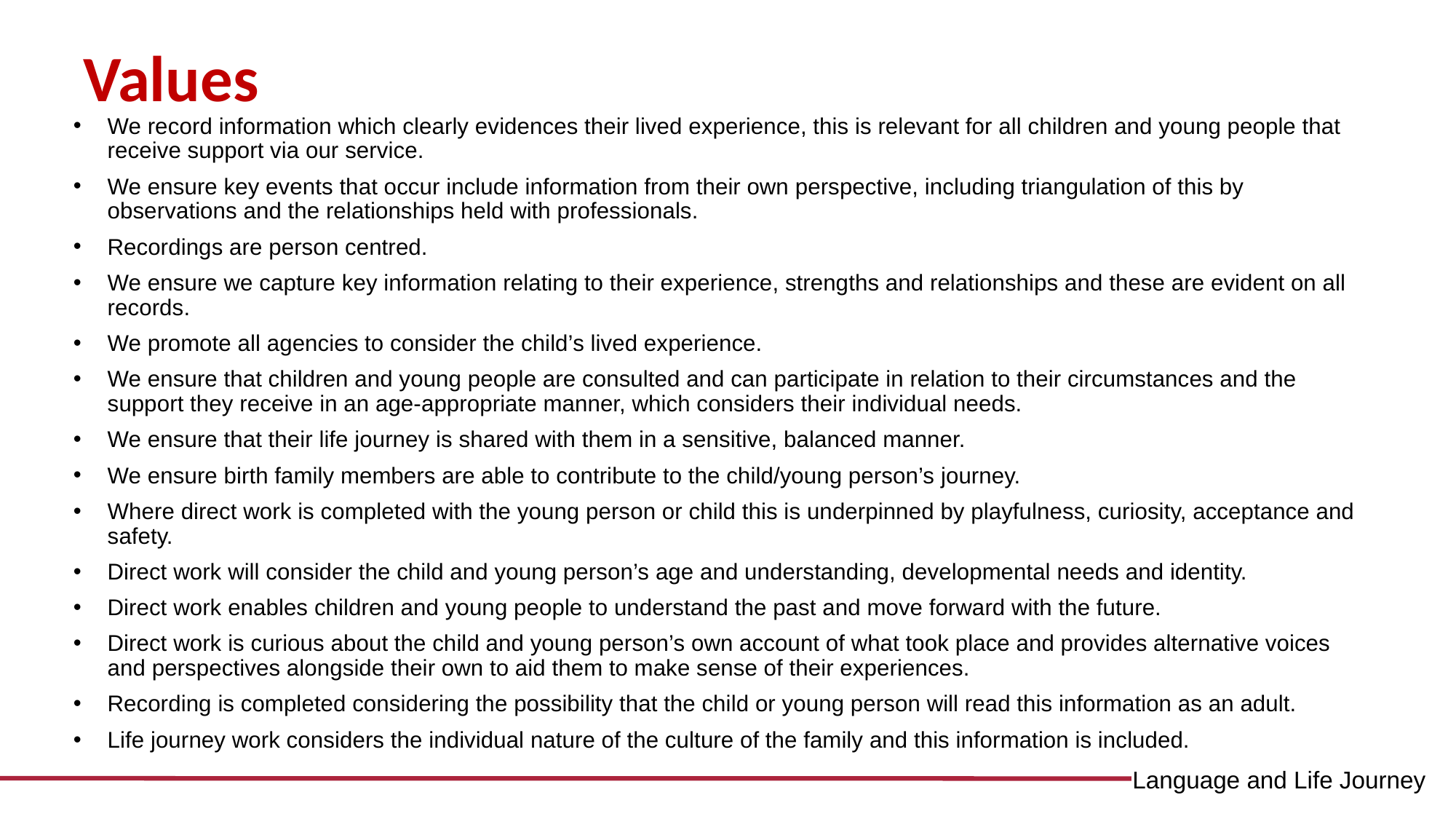

Values
We record information which clearly evidences their lived experience, this is relevant for all children and young people that receive support via our service. ​
We ensure key events that occur include information from their own perspective, including triangulation of this by observations and the relationships held with professionals. ​
Recordings are person centred.​
We ensure we capture key information relating to their experience, strengths and relationships and these are evident on all records. ​
We promote all agencies to consider the child’s lived experience. ​
We ensure that children and young people are consulted and can participate in relation to their circumstances and the support they receive in an age-appropriate manner, which considers their individual needs. ​
We ensure that their life journey is shared with them in a sensitive, balanced manner. ​
We ensure birth family members are able to contribute to the child/young person’s journey. ​
Where direct work is completed with the young person or child this is underpinned by playfulness, curiosity, acceptance and safety. ​
Direct work will consider the child and young person’s age and understanding, developmental needs and identity. ​
Direct work enables children and young people to understand the past and move forward with the future. ​
Direct work is curious about the child and young person’s own account of what took place and provides alternative voices and perspectives alongside their own to aid them to make sense of their experiences. ​
Recording is completed considering the possibility that the child or young person will read this information as an adult. ​
Life journey work considers the individual nature of the culture of the family and this information is included. ​

# Language and Life Journey